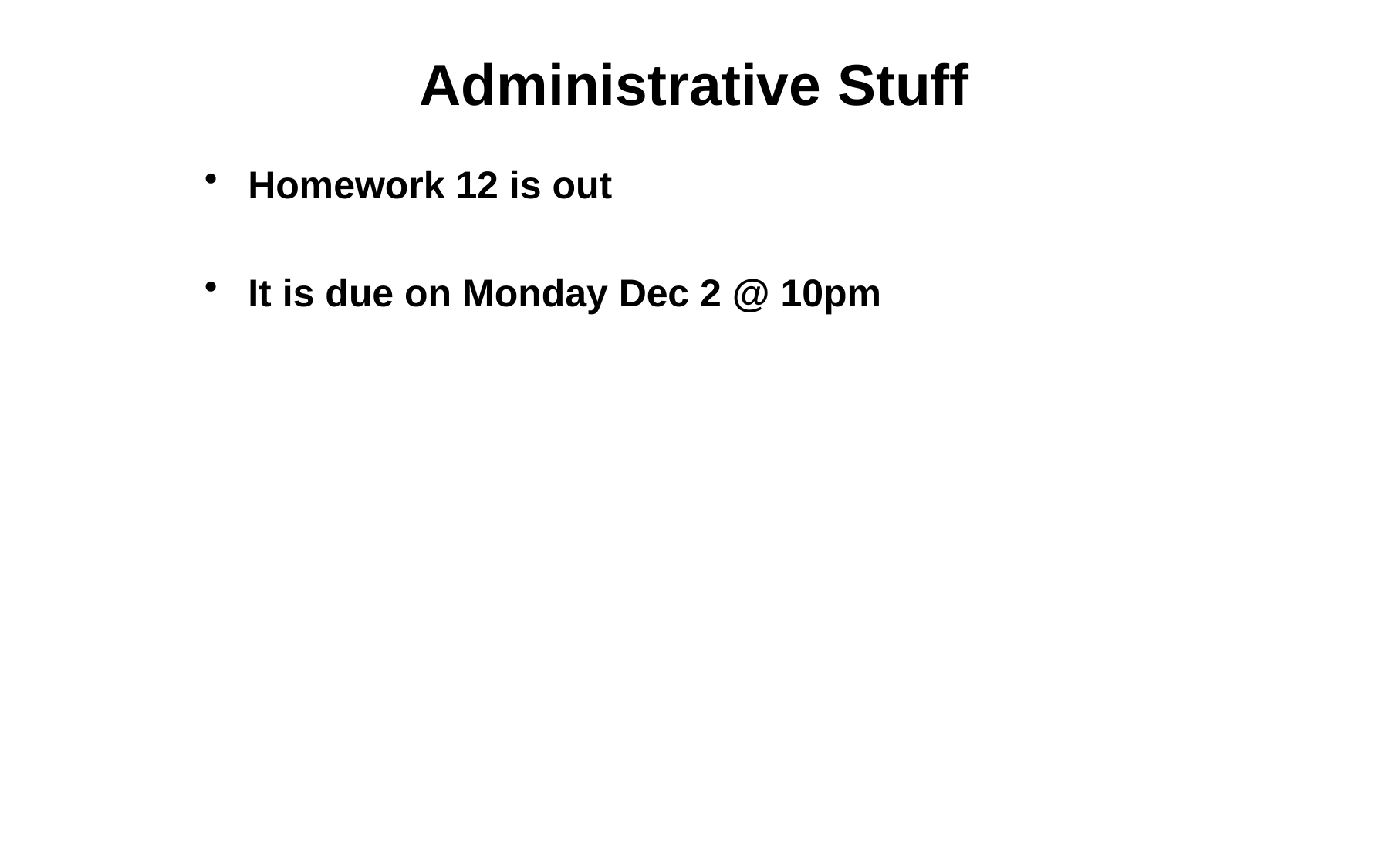

# Administrative Stuff
Homework 12 is out

It is due on Monday Dec 2 @ 10pm